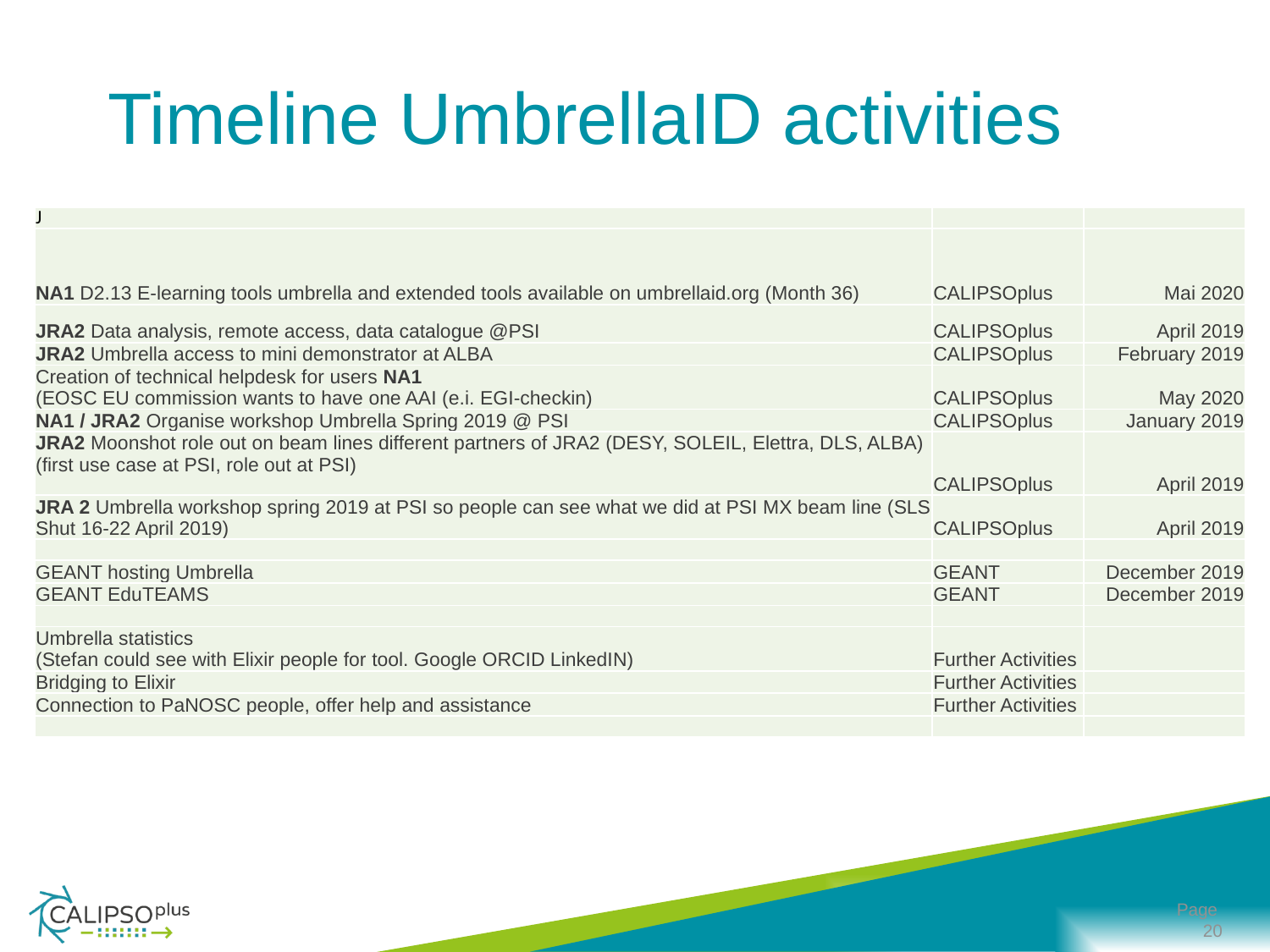

Timeline UmbrellaID activities

| J |  |  |
| --- | --- | --- |
| NA1 D2.13 E-learning tools umbrella and extended tools available on umbrellaid.org (Month 36) | CALIPSOplus | Mai 2020 |
| JRA2 Data analysis, remote access, data catalogue @PSI | CALIPSOplus | April 2019 |
| JRA2 Umbrella access to mini demonstrator at ALBA | CALIPSOplus | February 2019 |
| Creation of technical helpdesk for users NA1 (EOSC EU commission wants to have one AAI (e.i. EGI-checkin) | CALIPSOplus | May 2020 |
| NA1 / JRA2 Organise workshop Umbrella Spring 2019 @ PSI | CALIPSOplus | January 2019 |
| JRA2 Moonshot role out on beam lines different partners of JRA2 (DESY, SOLEIL, Elettra, DLS, ALBA) (first use case at PSI, role out at PSI) | CALIPSOplus | April 2019 |
| JRA 2 Umbrella workshop spring 2019 at PSI so people can see what we did at PSI MX beam line (SLS Shut 16-22 April 2019) | CALIPSOplus | April 2019 |
|  |  |  |
| GEANT hosting Umbrella | GEANT | December 2019 |
| GEANT EduTEAMS | GEANT | December 2019 |
|  |  |  |
| Umbrella statistics (Stefan could see with Elixir people for tool. Google ORCID LinkedIN) | Further Activities |  |
| Bridging to Elixir | Further Activities |  |
| Connection to PaNOSC people, offer help and assistance | Further Activities |  |
|  |  |  |
Page 20